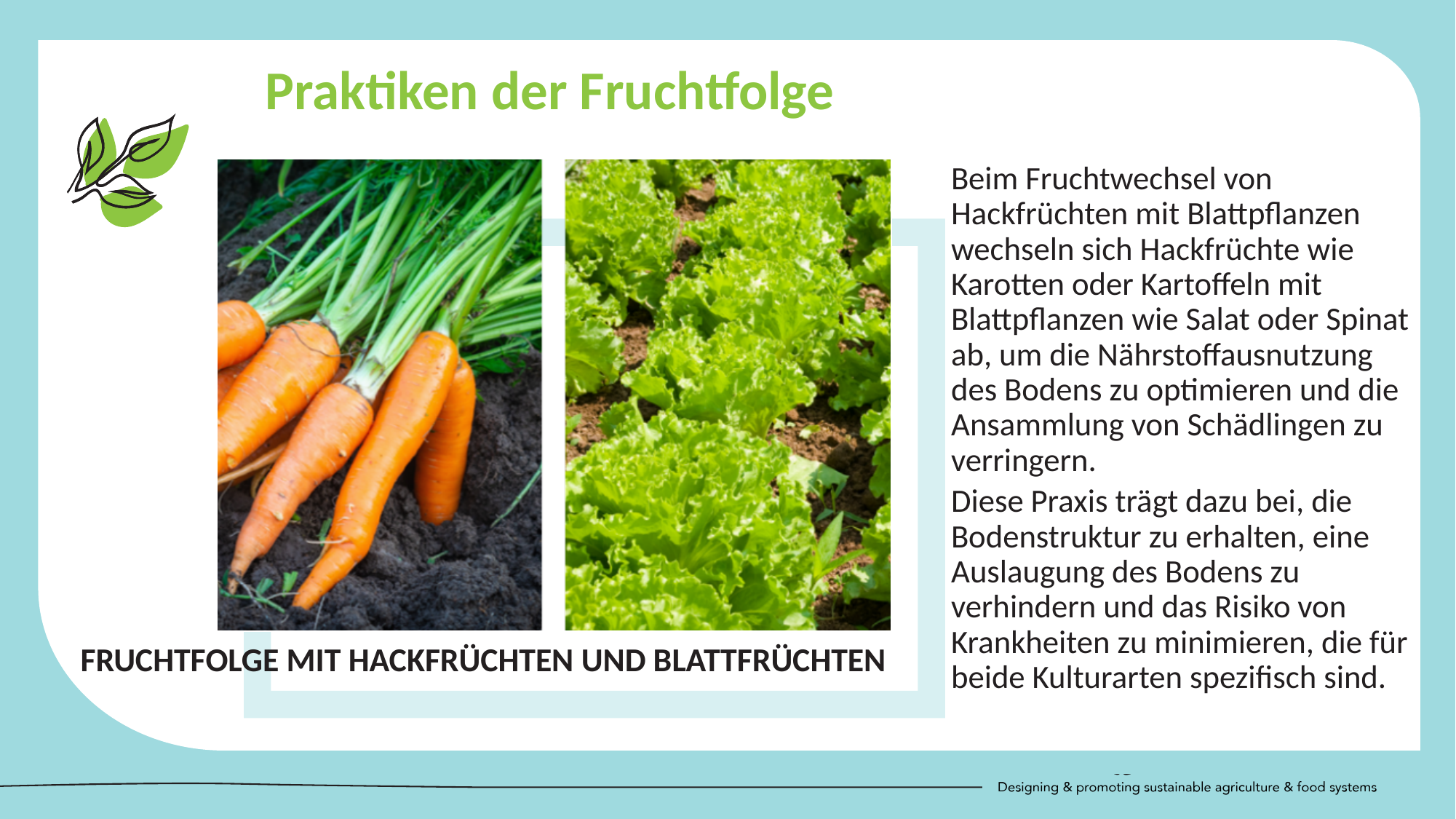

Praktiken der Fruchtfolge

Beim Fruchtwechsel von Hackfrüchten mit Blattpflanzen wechseln sich Hackfrüchte wie Karotten oder Kartoffeln mit Blattpflanzen wie Salat oder Spinat ab, um die Nährstoffausnutzung des Bodens zu optimieren und die Ansammlung von Schädlingen zu verringern.
Diese Praxis trägt dazu bei, die Bodenstruktur zu erhalten, eine Auslaugung des Bodens zu verhindern und das Risiko von Krankheiten zu minimieren, die für beide Kulturarten spezifisch sind.

FRUCHTFOLGE MIT HACKFRÜCHTEN UND BLATTFRÜCHTEN